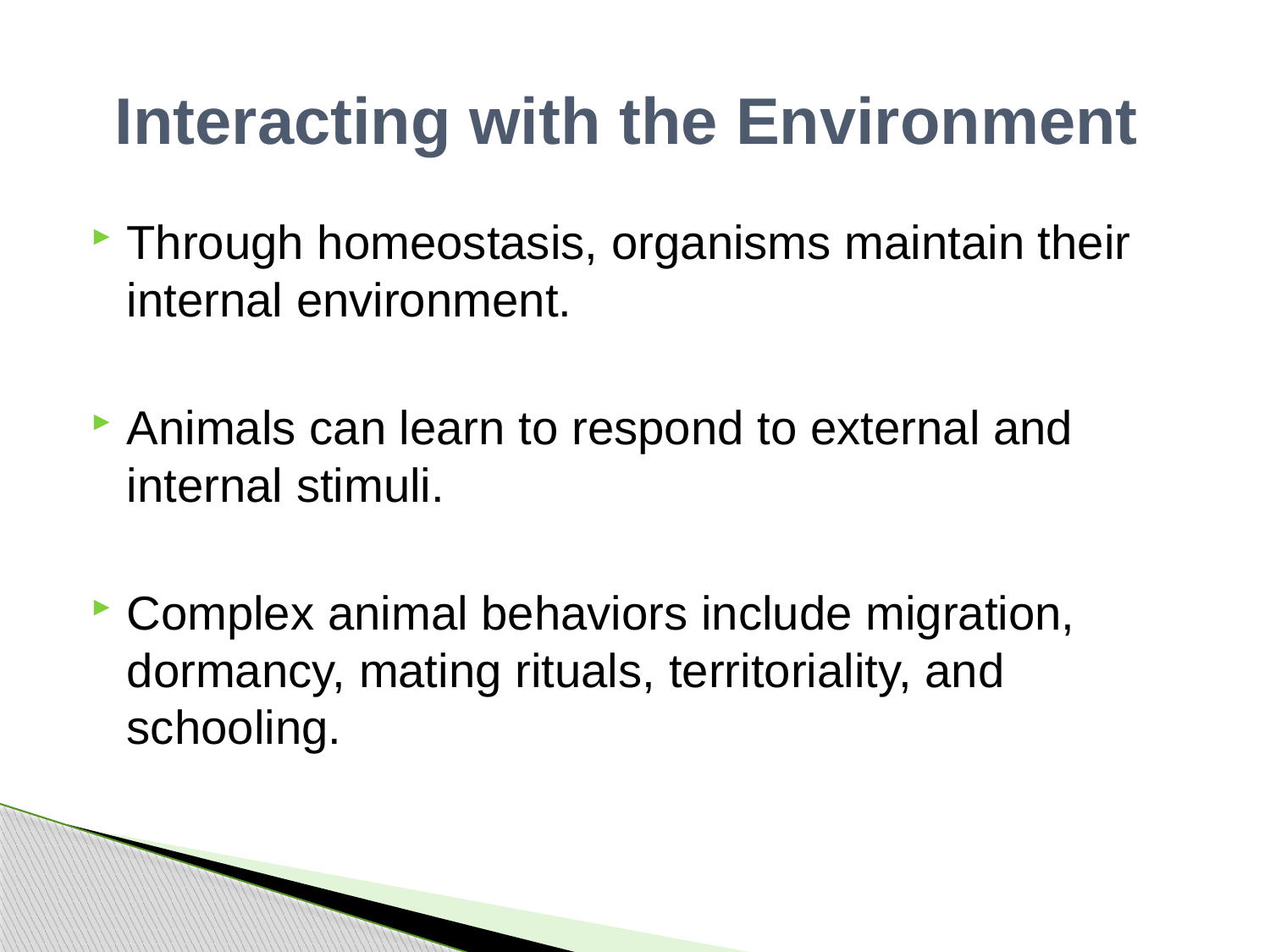

# Interacting with the Environment
Through homeostasis, organisms maintain their internal environment.

Animals can learn to respond to external and internal stimuli.

Complex animal behaviors include migration, dormancy, mating rituals, territoriality, and schooling.